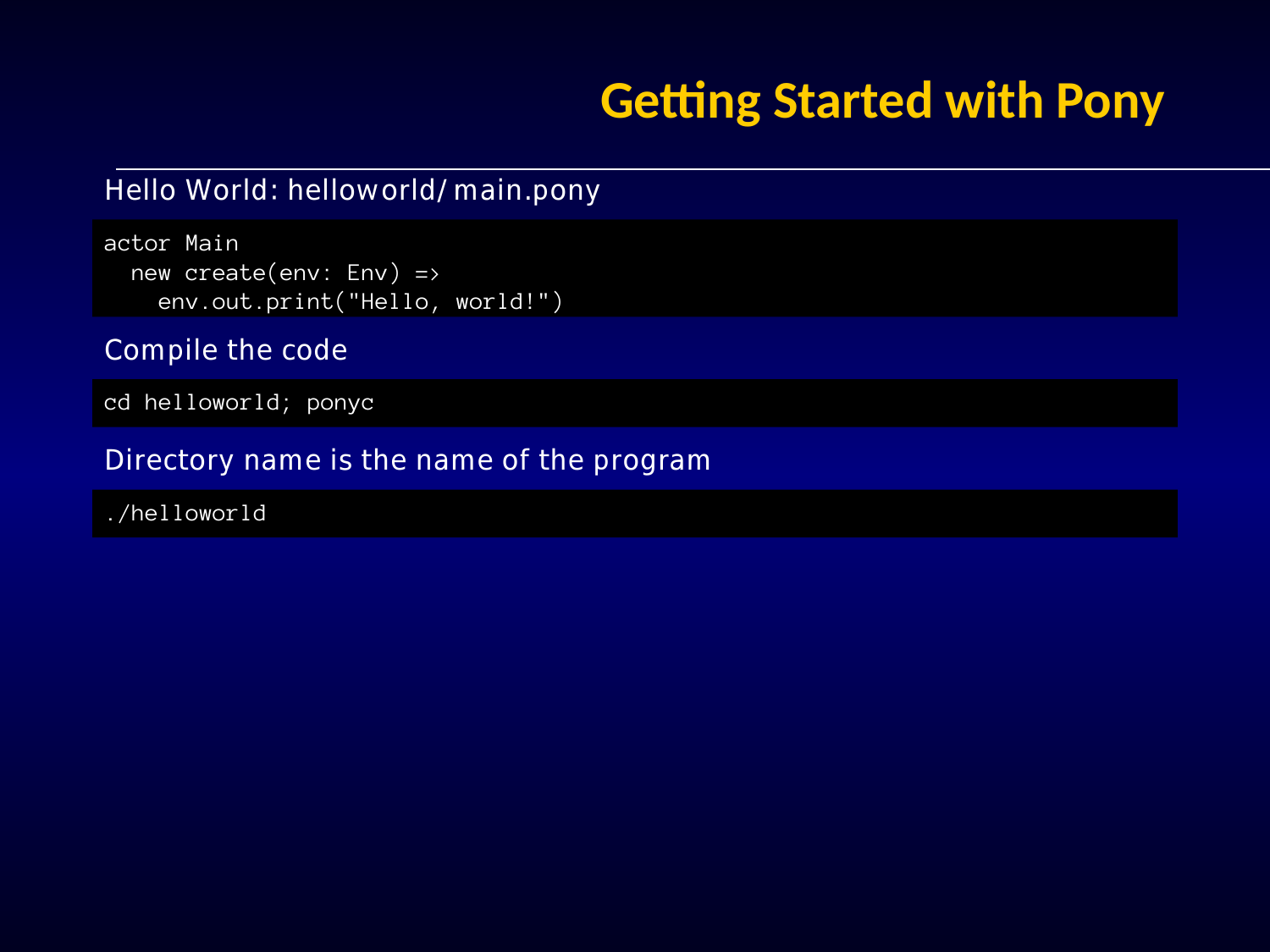

# Getting Started with Pony
Hello World: helloworld/main.pony
actor Main
  new create(env: Env) =>
    env.out.print("Hello, world!")
Compile the code
cd helloworld; ponyc
Directory name is the name of the program
./helloworld